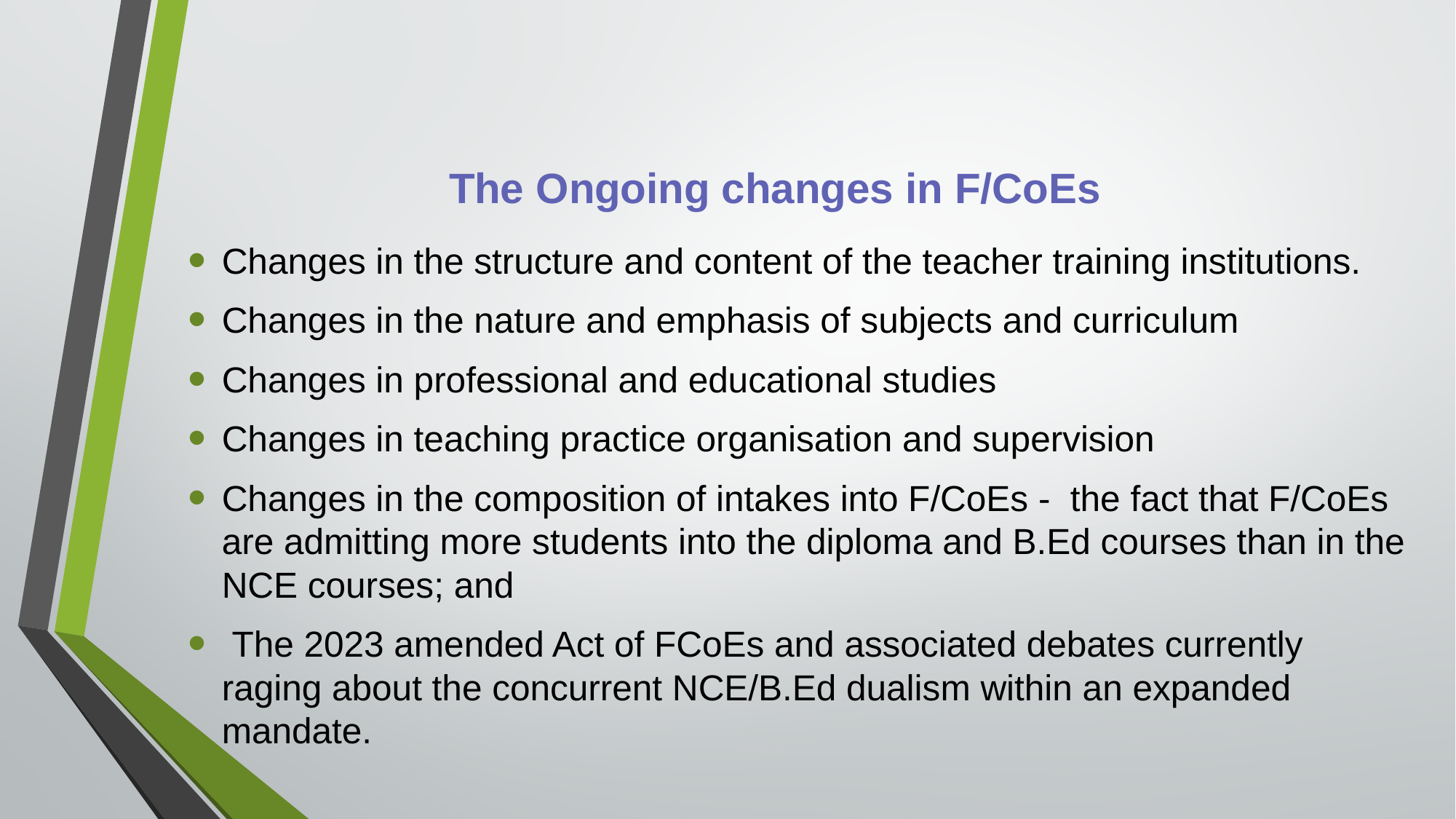

# The Ongoing changes in F/CoEs
Changes in the structure and content of the teacher training institutions.
Changes in the nature and emphasis of subjects and curriculum
Changes in professional and educational studies
Changes in teaching practice organisation and supervision
Changes in the composition of intakes into F/CoEs -  the fact that F/CoEs are admitting more students into the diploma and B.Ed courses than in the NCE courses; and
 The 2023 amended Act of FCoEs and associated debates currently raging about the concurrent NCE/B.Ed dualism within an expanded mandate.
6